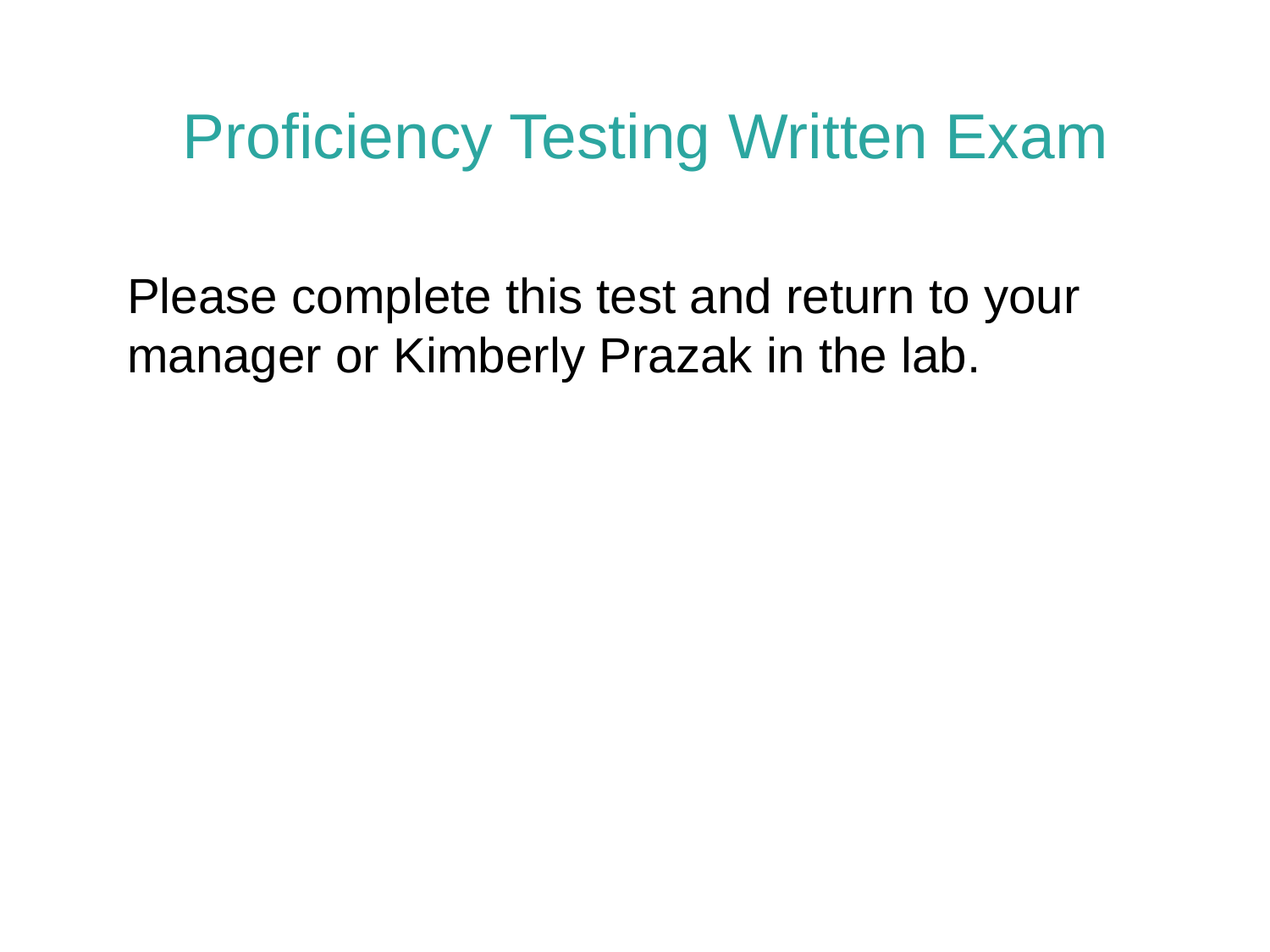

Proficiency Testing Written Exam
Please complete this test and return to your manager or Kimberly Prazak in the lab.